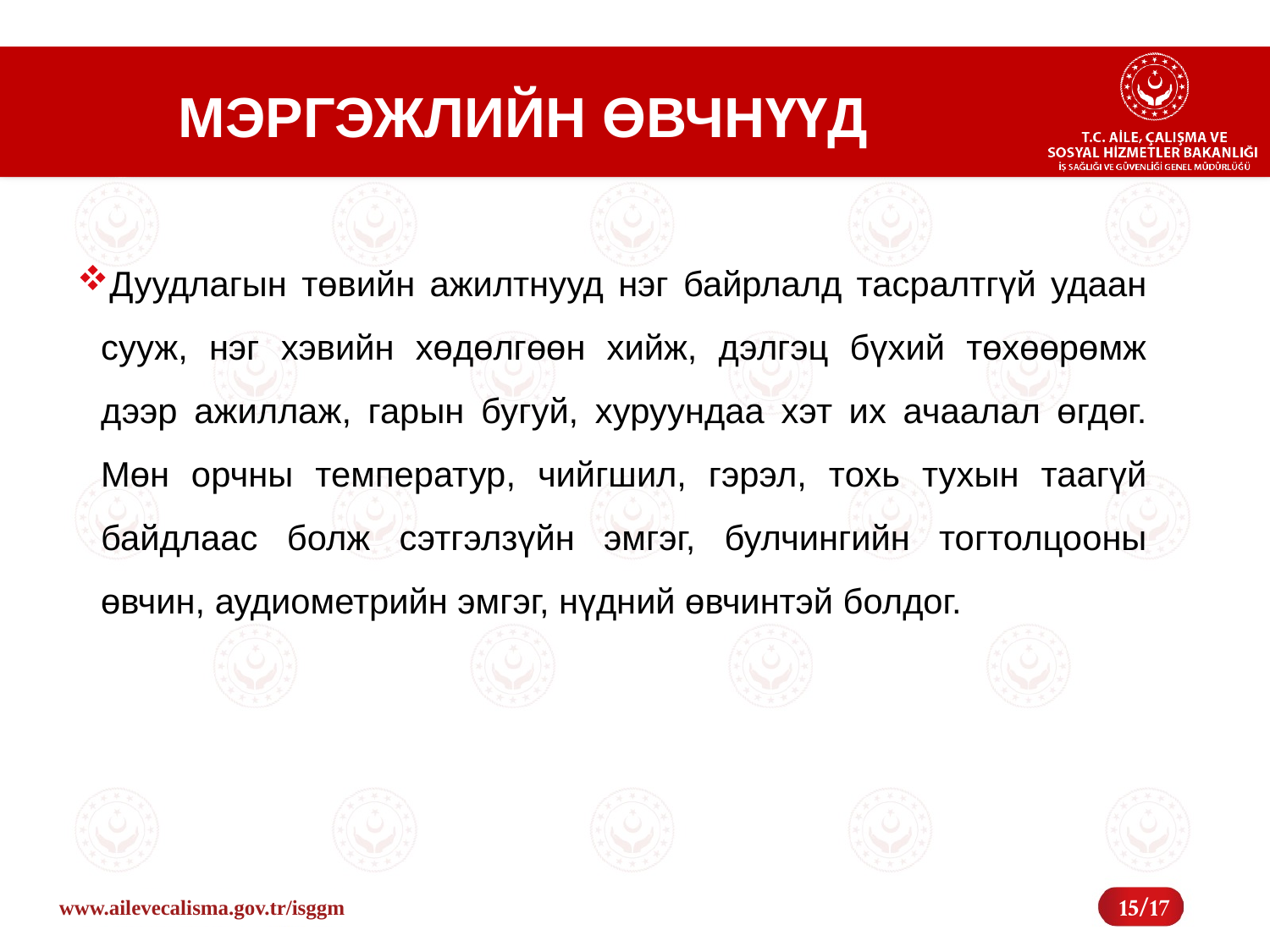

# МЭРГЭЖЛИЙН ӨВЧНҮҮД
Дуудлагын төвийн ажилтнууд нэг байрлалд тасралтгүй удаан сууж, нэг хэвийн хөдөлгөөн хийж, дэлгэц бүхий төхөөрөмж дээр ажиллаж, гарын бугуй, хуруундаа хэт их ачаалал өгдөг. Мөн орчны температур, чийгшил, гэрэл, тохь тухын таагүй байдлаас болж сэтгэлзүйн эмгэг, булчингийн тогтолцооны өвчин, аудиометрийн эмгэг, нүдний өвчинтэй болдог.
15/17